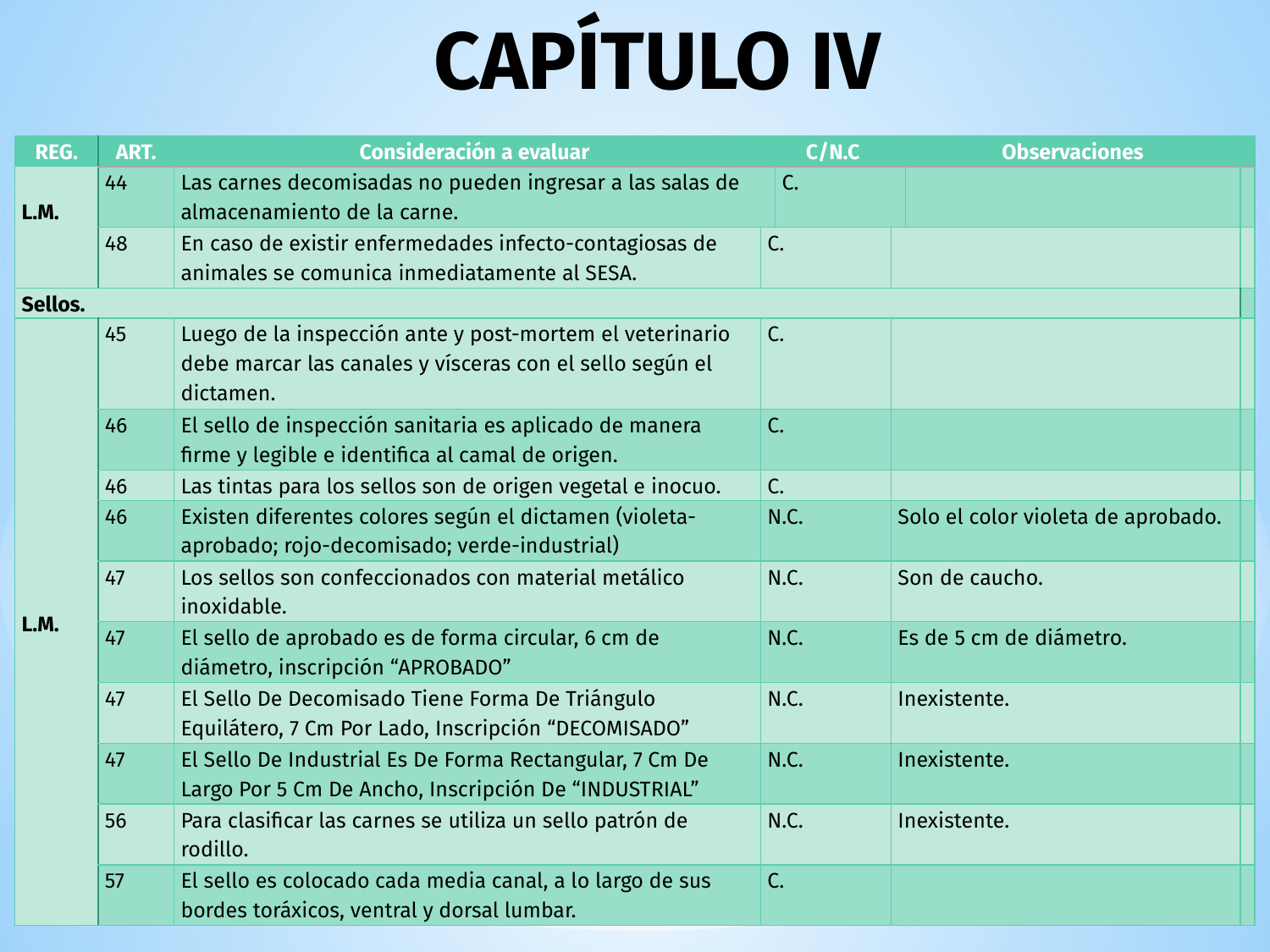

# CAPÍTULO IV
| REG. | ART. | Consideración a evaluar |  | C/N.C | Observaciones |  |  |
| --- | --- | --- | --- | --- | --- | --- | --- |
| L.M. | 44 | Las carnes decomisadas no pueden ingresar a las salas de almacenamiento de la carne. |  | C. |  |  |  |
|  | 48 | En caso de existir enfermedades infecto-contagiosas de animales se comunica inmediatamente al SESA. | C. |  |  |  |  |
| Sellos. |  |  |  |  |  |  |  |
| L.M. | 45 | Luego de la inspección ante y post-mortem el veterinario debe marcar las canales y vísceras con el sello según el dictamen. | C. |  |  |  |  |
|  | 46 | El sello de inspección sanitaria es aplicado de manera firme y legible e identifica al camal de origen. | C. |  |  |  |  |
|  | 46 | Las tintas para los sellos son de origen vegetal e inocuo. | C. |  |  |  |  |
|  | 46 | Existen diferentes colores según el dictamen (violeta-aprobado; rojo-decomisado; verde-industrial) | N.C. |  | Solo el color violeta de aprobado. |  |  |
|  | 47 | Los sellos son confeccionados con material metálico inoxidable. | N.C. |  | Son de caucho. |  |  |
|  | 47 | El sello de aprobado es de forma circular, 6 cm de diámetro, inscripción “APROBADO” | N.C. |  | Es de 5 cm de diámetro. |  |  |
|  | 47 | El Sello De Decomisado Tiene Forma De Triángulo Equilátero, 7 Cm Por Lado, Inscripción “DECOMISADO” | N.C. |  | Inexistente. |  |  |
|  | 47 | El Sello De Industrial Es De Forma Rectangular, 7 Cm De Largo Por 5 Cm De Ancho, Inscripción De “INDUSTRIAL” | N.C. |  | Inexistente. |  |  |
|  | 56 | Para clasificar las carnes se utiliza un sello patrón de rodillo. | N.C. |  | Inexistente. |  |  |
|  | 57 | El sello es colocado cada media canal, a lo largo de sus bordes toráxicos, ventral y dorsal lumbar. | C. |  |  |  |  |